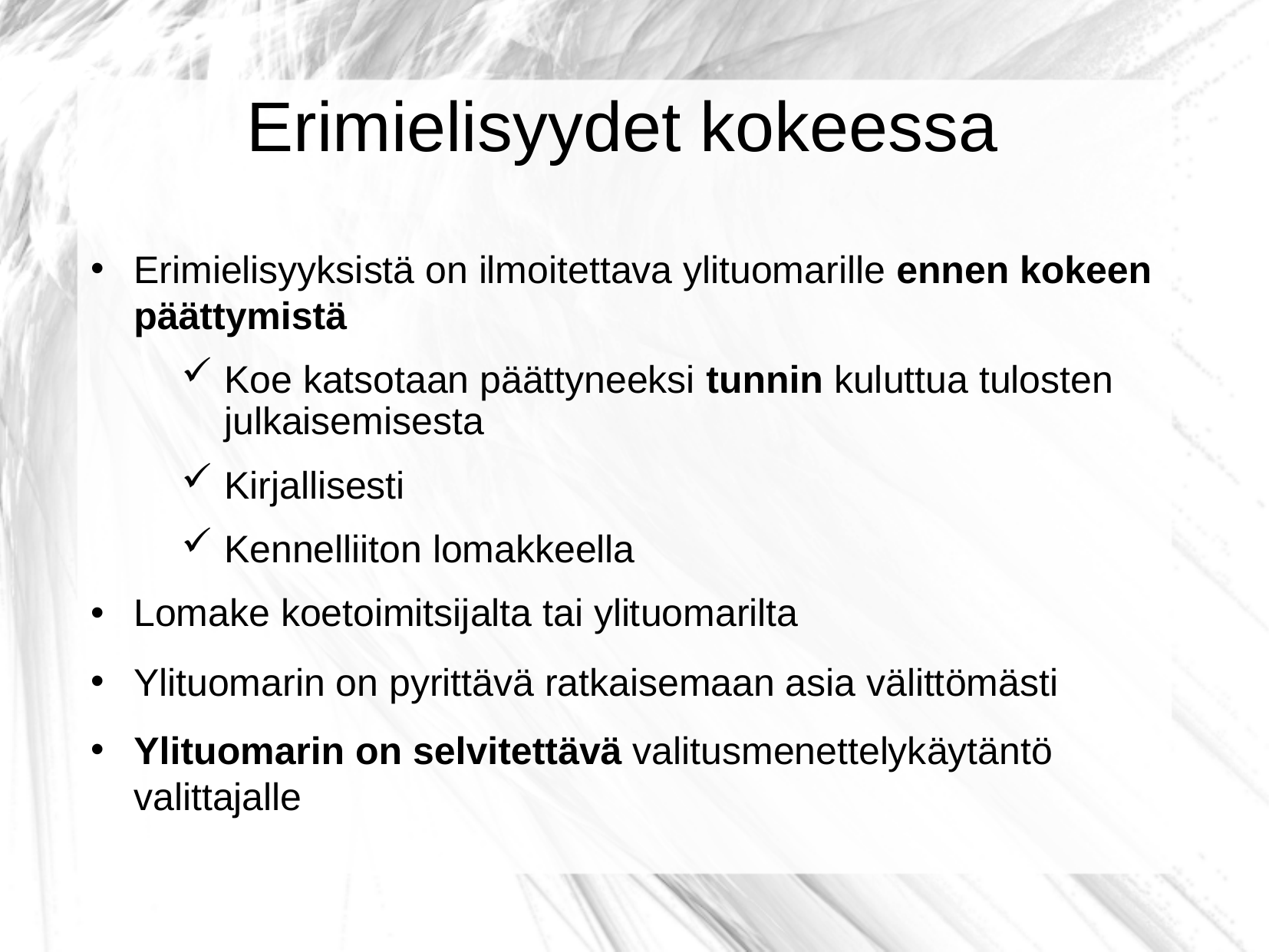

Erimielisyydet kokeessa
Erimielisyyksistä on ilmoitettava ylituomarille ennen kokeen päättymistä
Koe katsotaan päättyneeksi tunnin kuluttua tulosten julkaisemisesta
Kirjallisesti
Kennelliiton lomakkeella
Lomake koetoimitsijalta tai ylituomarilta
Ylituomarin on pyrittävä ratkaisemaan asia välittömästi
Ylituomarin on selvitettävä valitusmenettelykäytäntö valittajalle